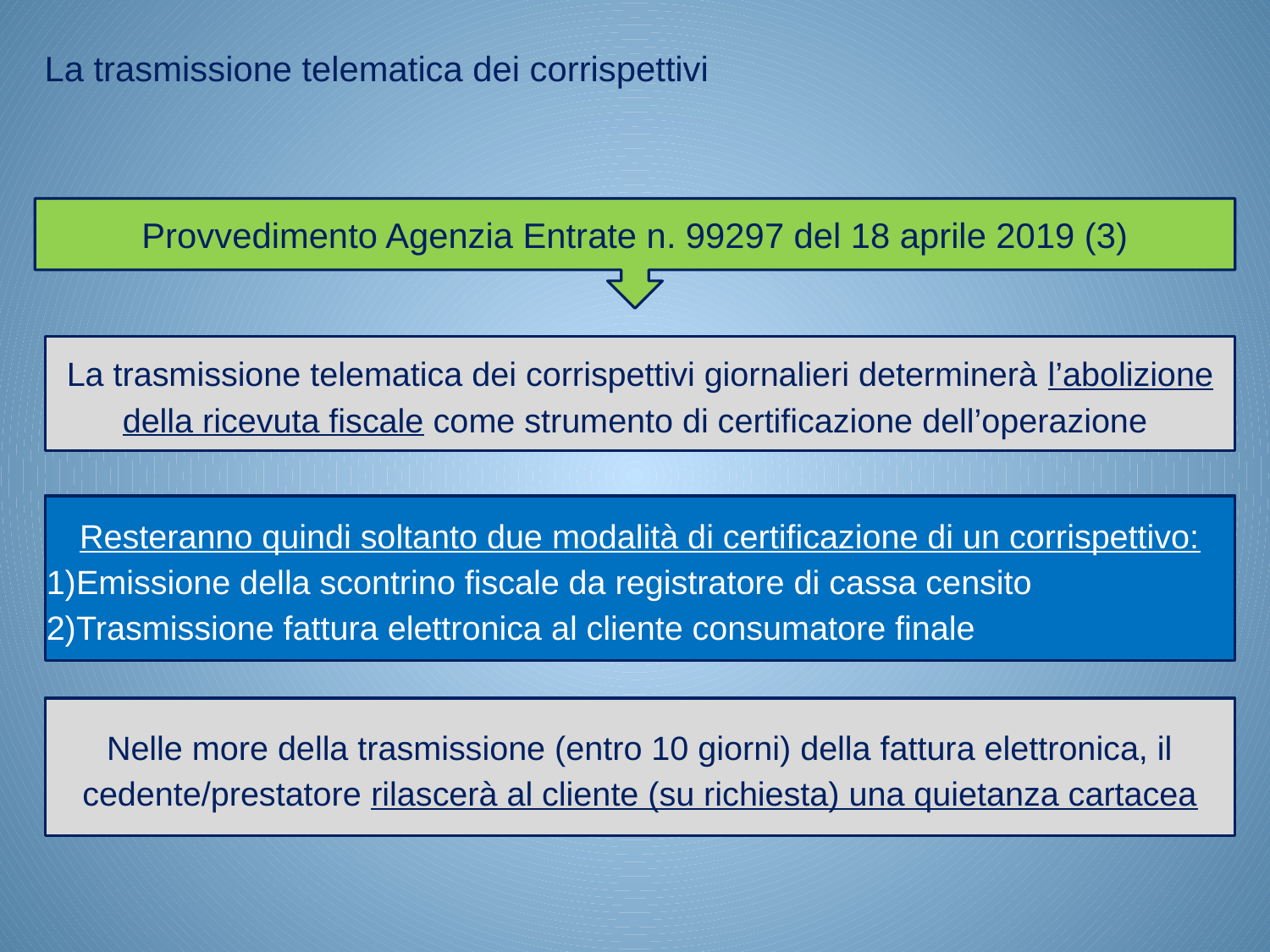

La trasmissione telematica dei corrispettivi
Provvedimento Agenzia Entrate n. 99297 del 18 aprile 2019 (3)
La trasmissione telematica dei corrispettivi giornalieri determinerà l’abolizione della ricevuta fiscale come strumento di certificazione dell’operazione
Resteranno quindi soltanto due modalità di certificazione di un corrispettivo:
Emissione della scontrino fiscale da registratore di cassa censito
Trasmissione fattura elettronica al cliente consumatore finale
Nelle more della trasmissione (entro 10 giorni) della fattura elettronica, il cedente/prestatore rilascerà al cliente (su richiesta) una quietanza cartacea